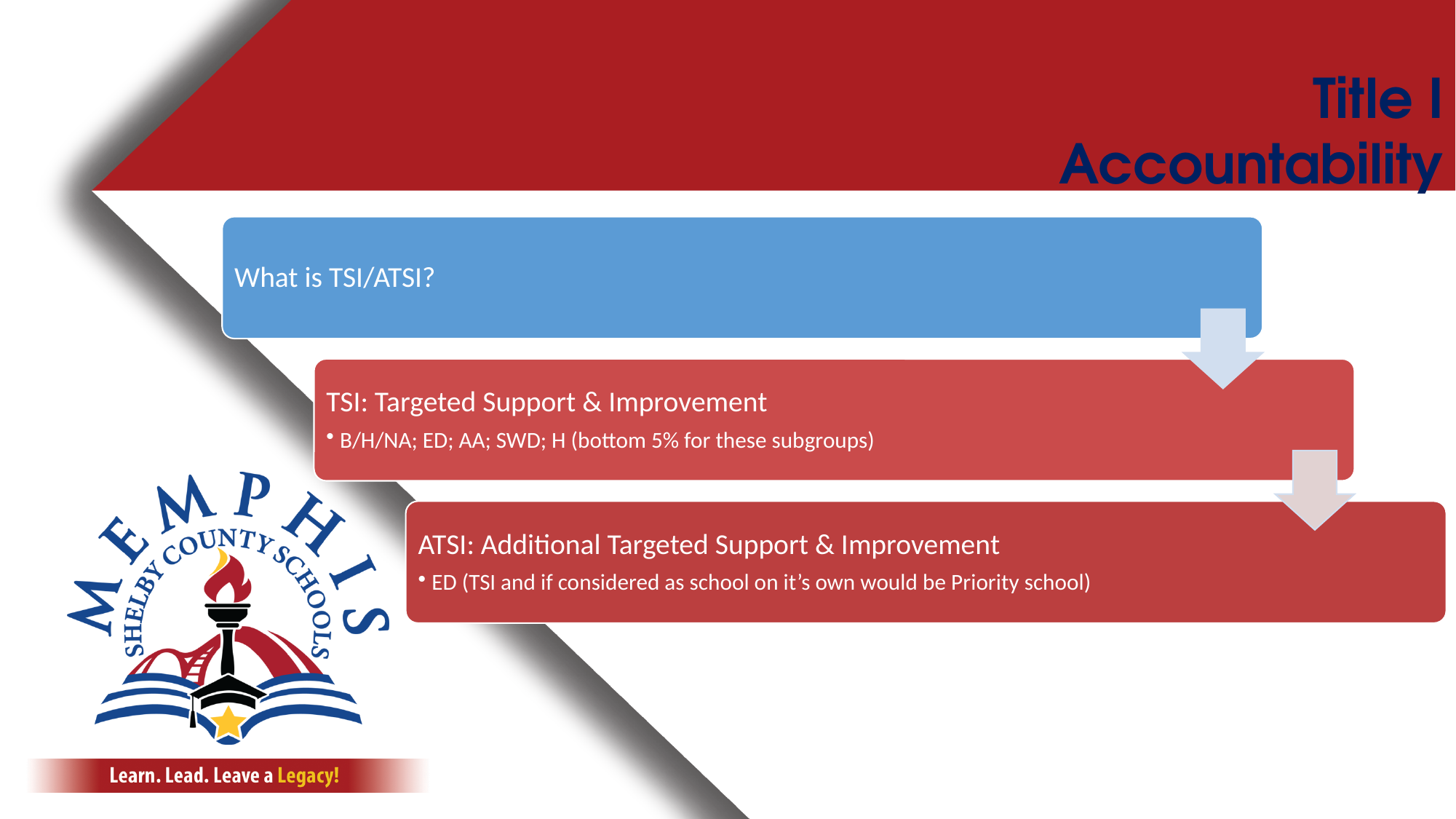

Title I
Accountability

What is TSI/ATSI?

TSI: Targeted Support & Improvement
B/H/NA; ED; AA; SWD; H (bottom 5% for these subgroups)

ATSI: Additional Targeted Support & Improvement
ED (TSI and if considered as school on it’s own would be Priority school)